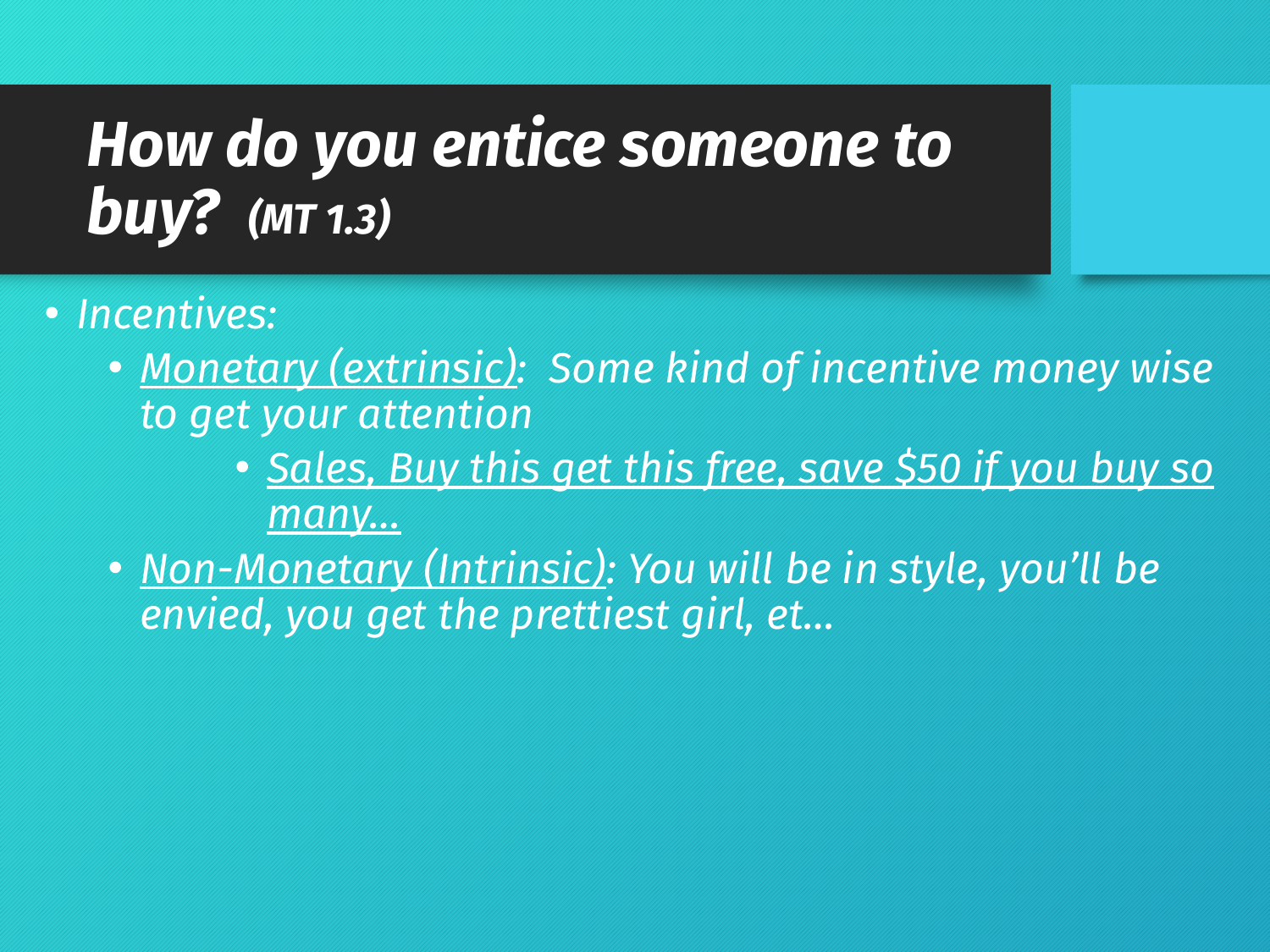

# How do you entice someone to buy?  (MT 1.3)
Incentives:
Monetary (extrinsic):  Some kind of incentive money wise to get your attention
Sales, Buy this get this free, save $50 if you buy so many…
Non-Monetary (Intrinsic): You will be in style, you’ll be envied, you get the prettiest girl, et…